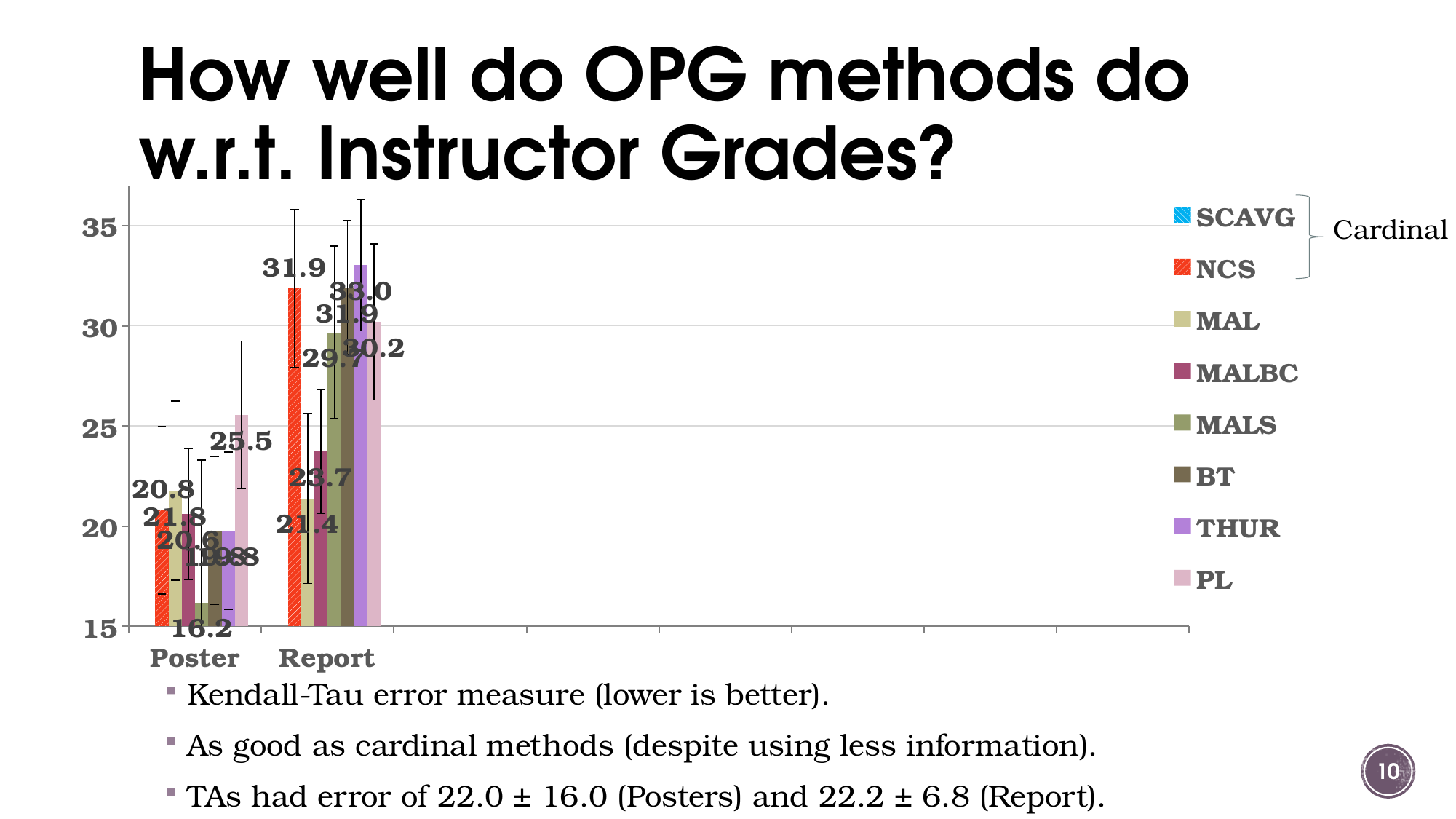

# How well do OPG methods do w.r.t. Instructor Grades?

### Chart

| Category | SCAVG | NCS | MAL | MALBC | MALS | BT | THUR | PL |
|---|---|---|---|---|---|---|---|---|
| Poster | 20.6344 | 20.7947 | 21.7638 | 20.5848 | 16.1842 | 19.7671 | 19.7671 | 25.5491 |
| Report | 23.2978 | 31.8622 | 21.3858 | 23.7191 | 29.6717 | 31.9086 | 33.03 | 30.1903 |
Cardinal
Kendall-Tau error measure (lower is better).
As good as cardinal methods (despite using less information).
TAs had error of 22.0 ± 16.0 (Posters) and 22.2 ± 6.8 (Report).
10